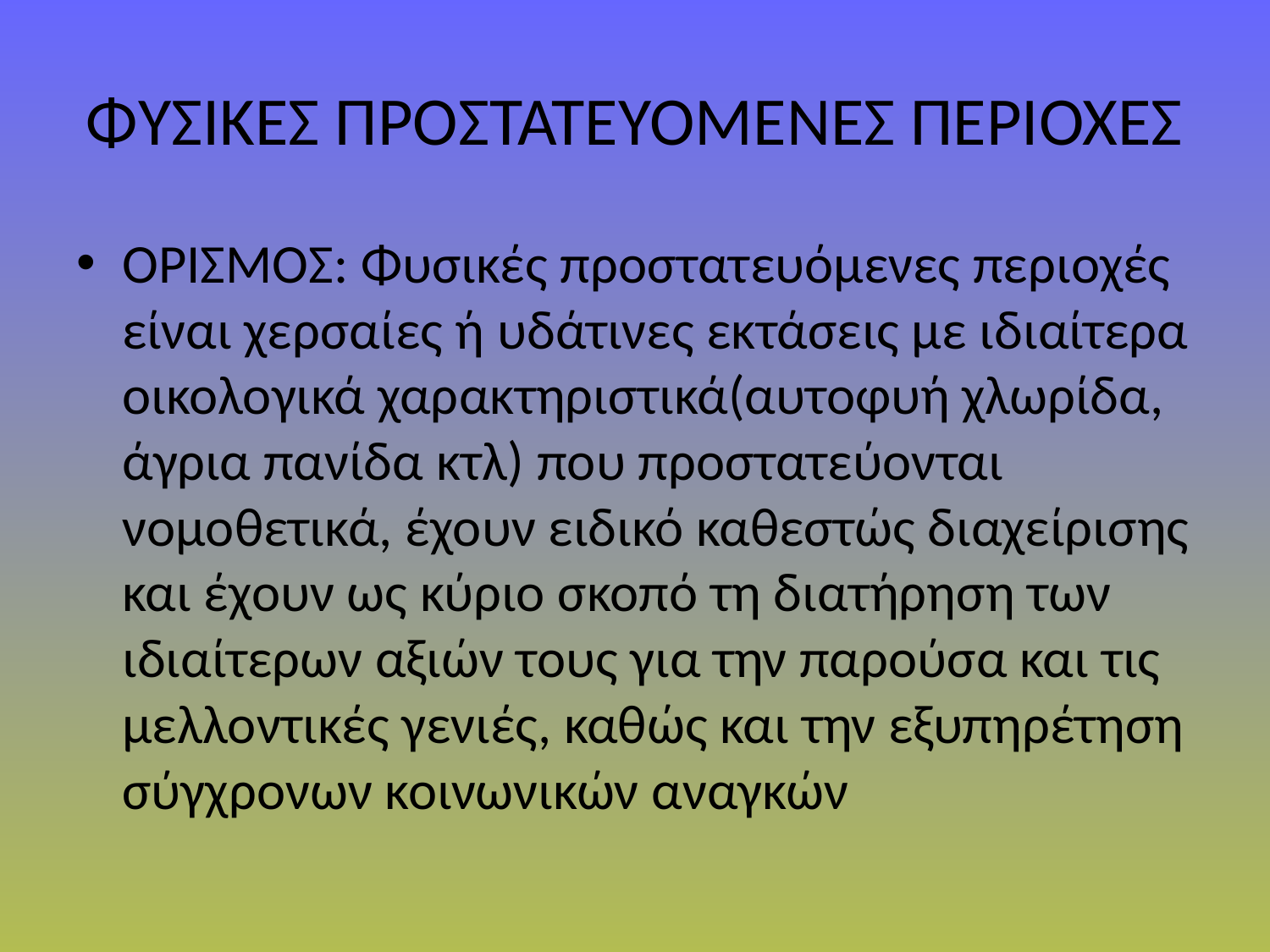

# ΦΥΣΙΚΕΣ ΠΡΟΣΤΑΤΕΥΟΜΕΝΕΣ ΠΕΡΙΟΧΕΣ
ΟΡΙΣΜΟΣ: Φυσικές προστατευόμενες περιοχές είναι χερσαίες ή υδάτινες εκτάσεις με ιδιαίτερα οικολογικά χαρακτηριστικά(αυτοφυή χλωρίδα, άγρια πανίδα κτλ) που προστατεύονται νομοθετικά, έχουν ειδικό καθεστώς διαχείρισης και έχουν ως κύριο σκοπό τη διατήρηση των ιδιαίτερων αξιών τους για την παρούσα και τις μελλοντικές γενιές, καθώς και την εξυπηρέτηση σύγχρονων κοινωνικών αναγκών